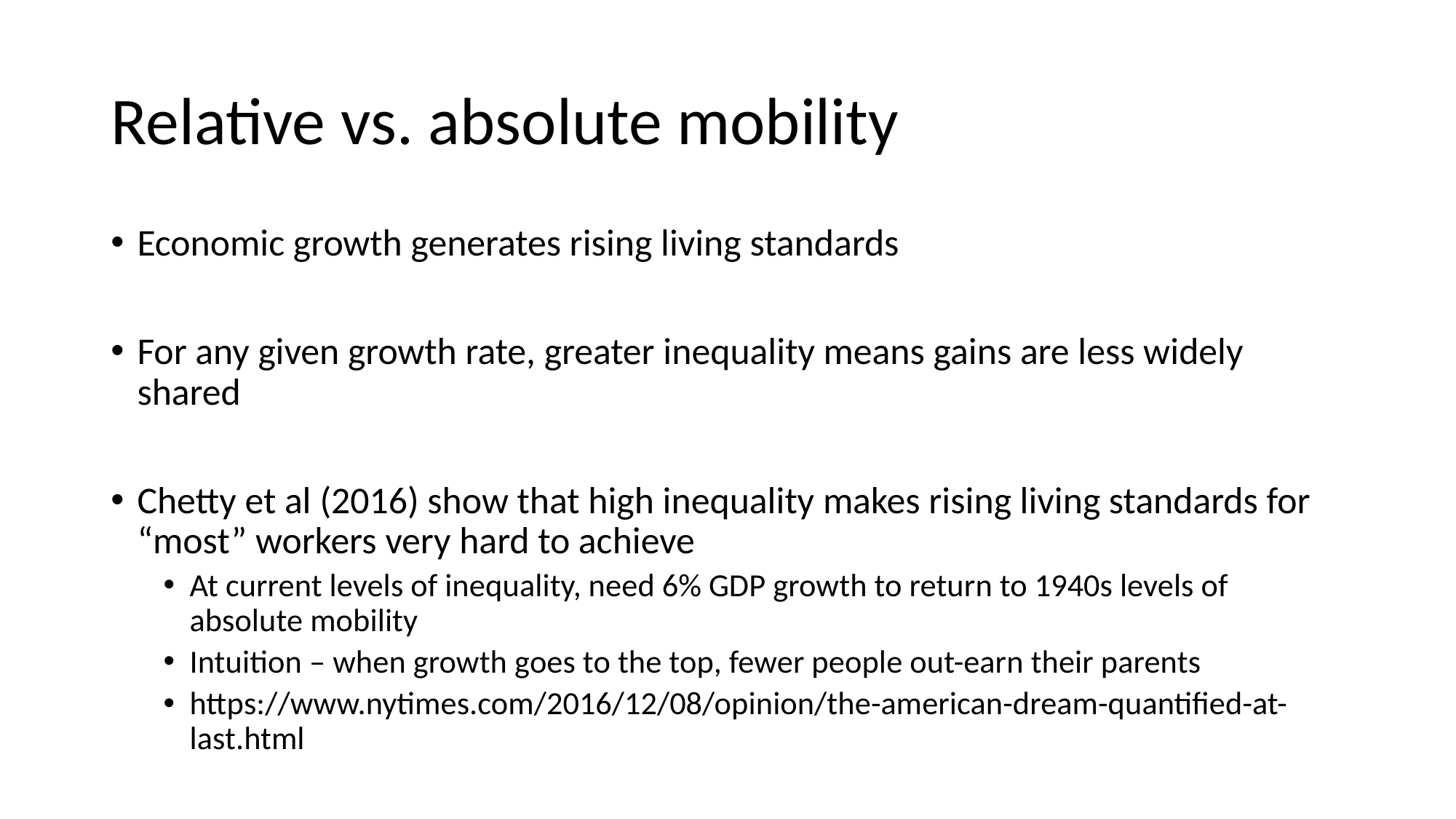

# Relative vs. absolute mobility
Economic growth generates rising living standards

For any given growth rate, greater inequality means gains are less widely shared

Chetty et al (2016) show that high inequality makes rising living standards for “most” workers very hard to achieve
At current levels of inequality, need 6% GDP growth to return to 1940s levels of absolute mobility
Intuition – when growth goes to the top, fewer people out-earn their parents
https://www.nytimes.com/2016/12/08/opinion/the-american-dream-quantified-at-last.html